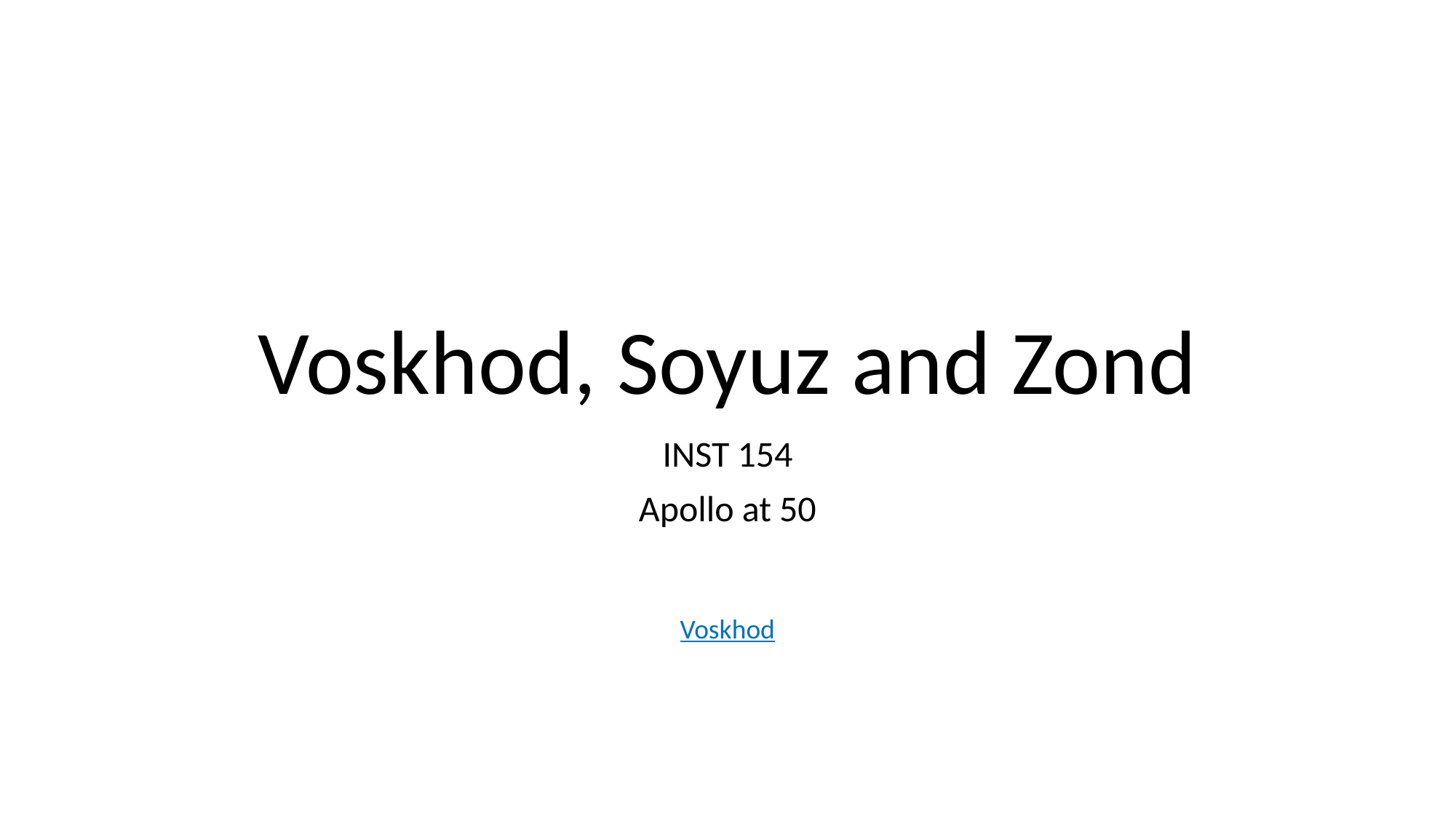

# Voskhod, Soyuz and Zond
INST 154
Apollo at 50
Voskhod